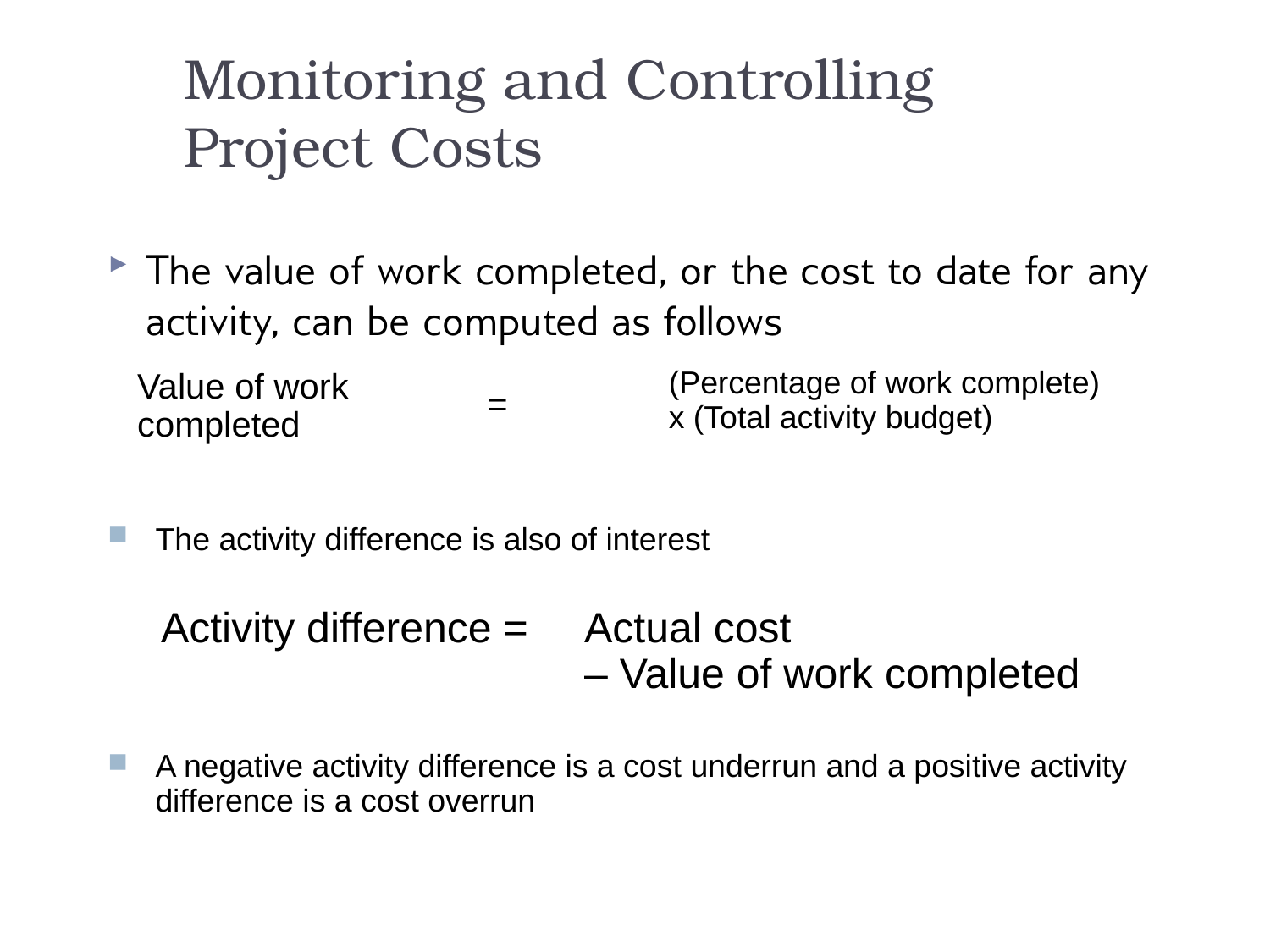

# Monitoring and Controlling Project Costs
The value of work completed, or the cost to date for any activity, can be computed as follows
(Percentage of work complete)
x (Total activity budget)
Value of work completed
=
The activity difference is also of interest
Activity difference =	Actual cost
	– Value of work completed
A negative activity difference is a cost underrun and a positive activity difference is a cost overrun